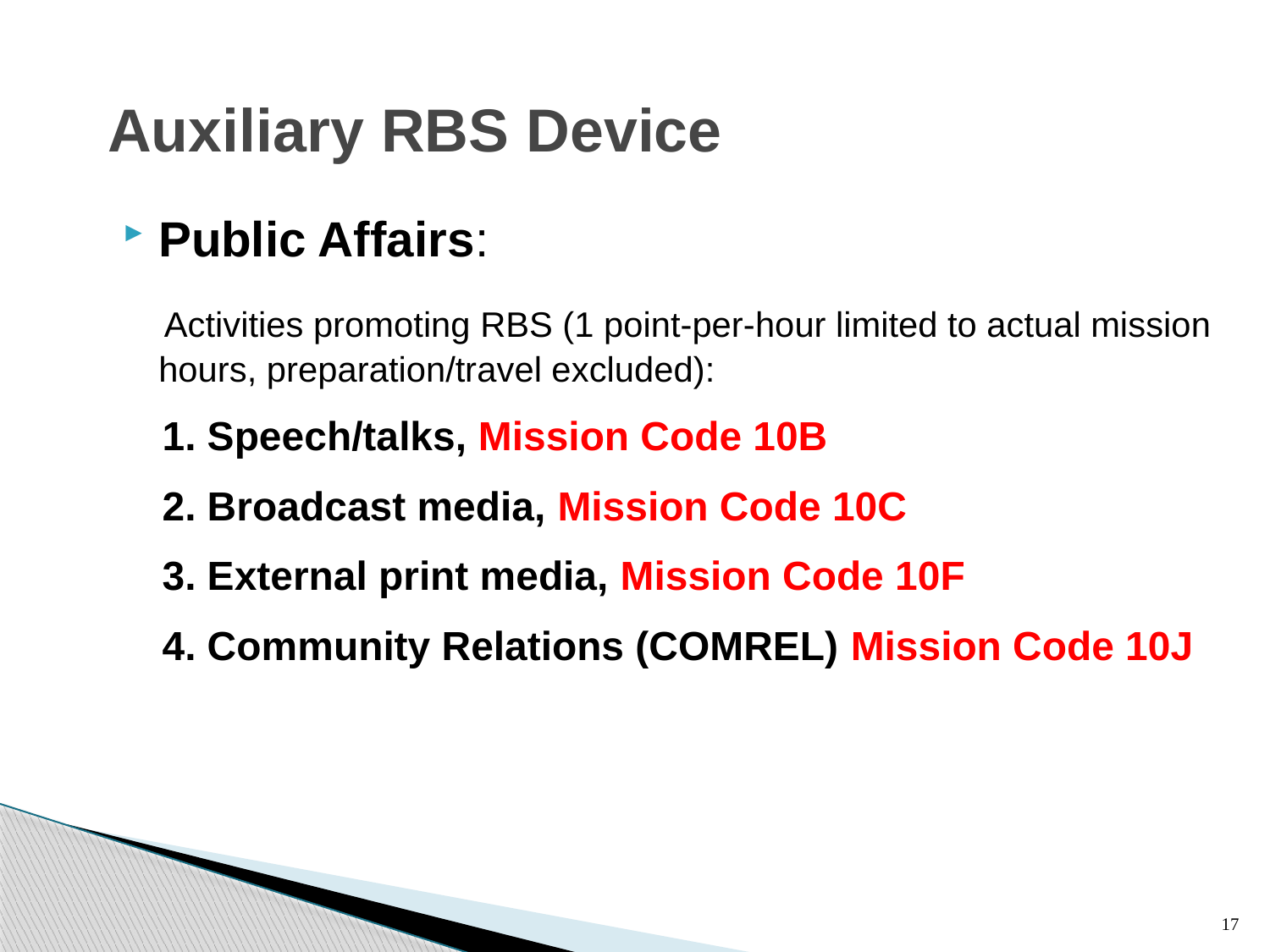

# Auxiliary RBS Device
Public Affairs:
   Activities promoting RBS (1 point-per-hour limited to actual mission hours, preparation/travel excluded):
1. Speech/talks, Mission Code 10B
2. Broadcast media, Mission Code 10C
3. External print media, Mission Code 10F
4. Community Relations (COMREL) Mission Code 10J

17